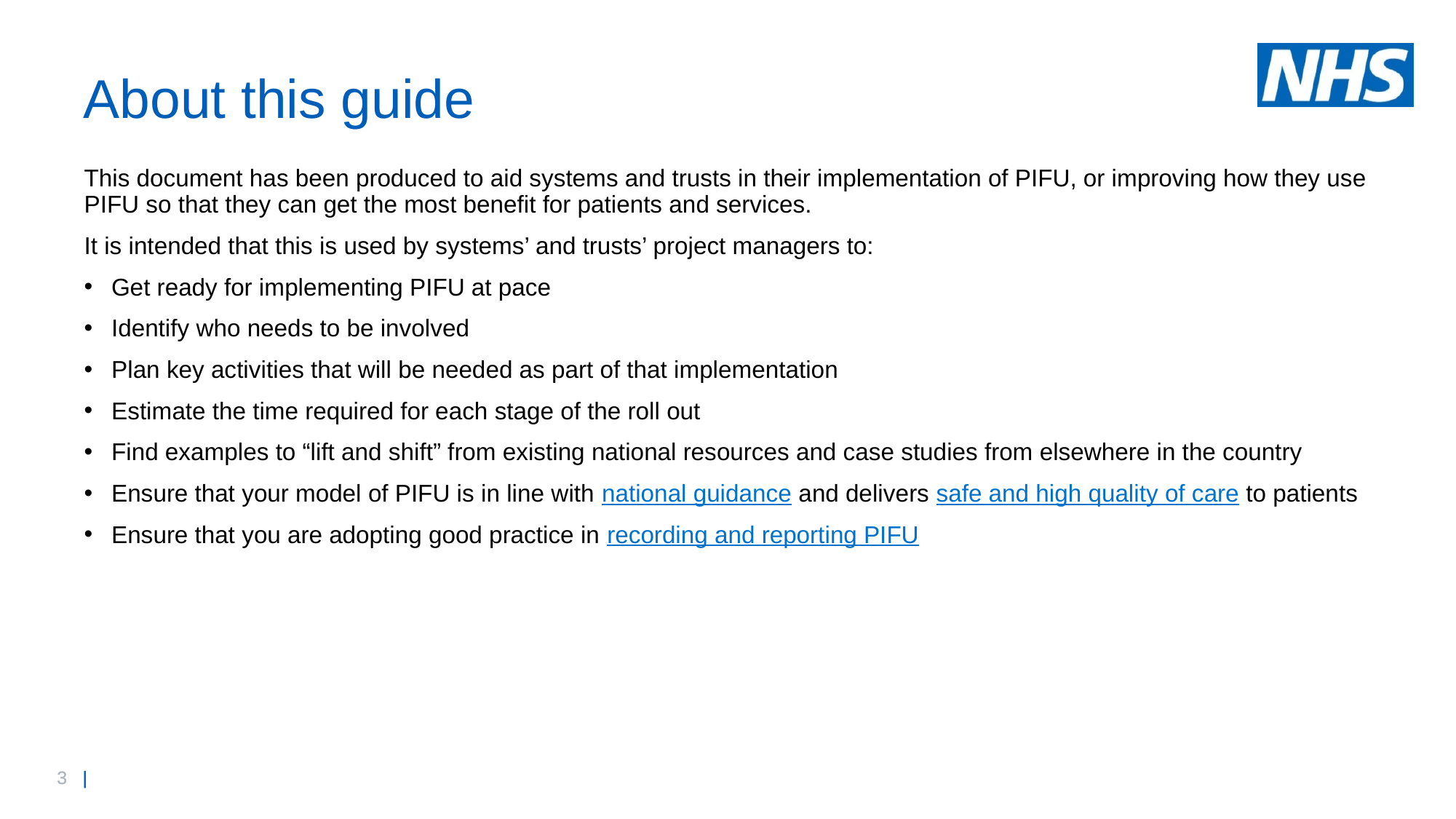

# About this guide
This document has been produced to aid systems and trusts in their implementation of PIFU, or improving how they use PIFU so that they can get the most benefit for patients and services.
It is intended that this is used by systems’ and trusts’ project managers to:
Get ready for implementing PIFU at pace
Identify who needs to be involved
Plan key activities that will be needed as part of that implementation
Estimate the time required for each stage of the roll out
Find examples to “lift and shift” from existing national resources and case studies from elsewhere in the country
Ensure that your model of PIFU is in line with national guidance and delivers safe and high quality of care to patients
Ensure that you are adopting good practice in recording and reporting PIFU